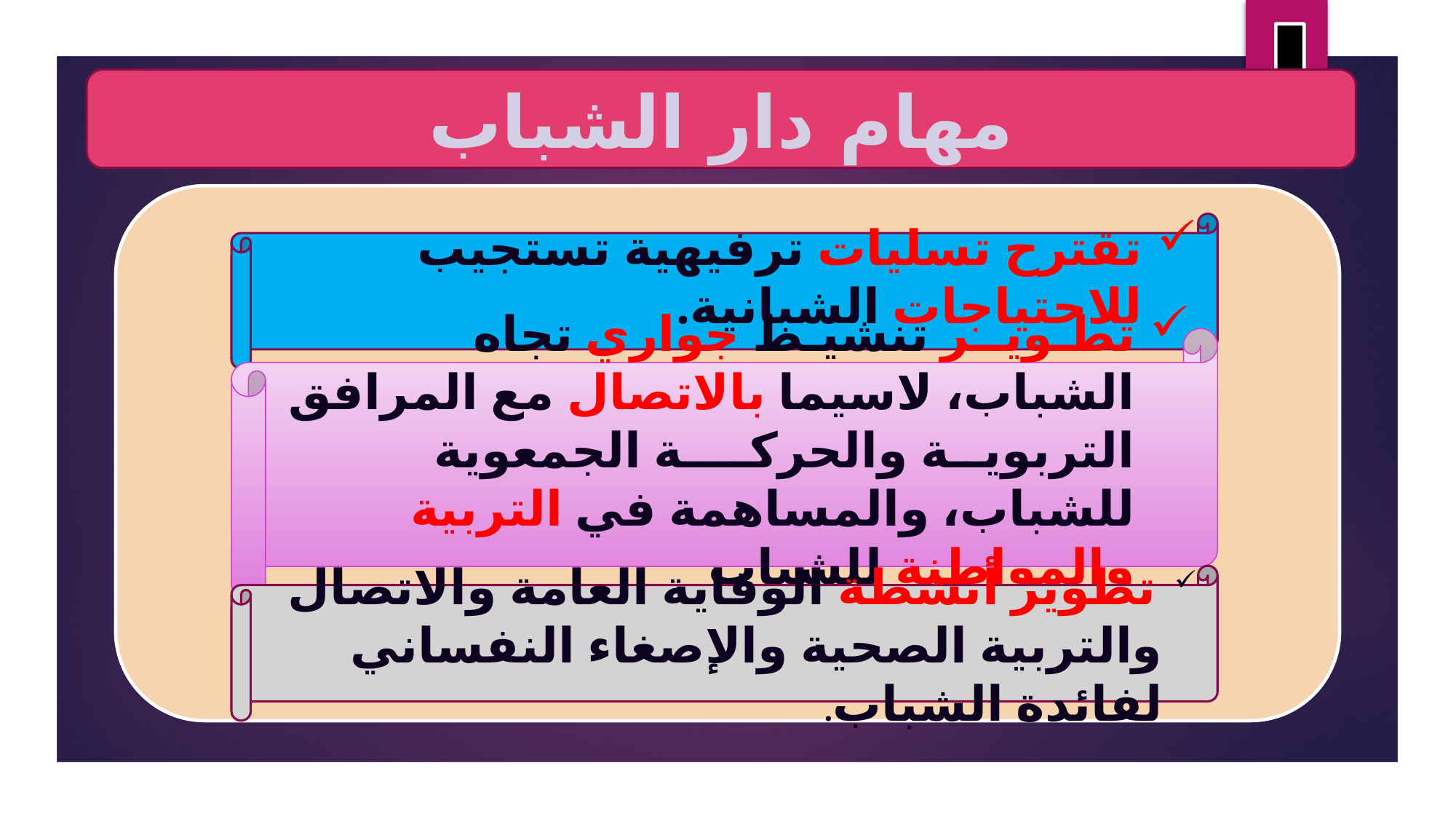

مهام دار الشباب

تقترح تسليات ترفيهية تستجيب للاحتياجات الشبانية.

تطـويــر تنشيـط جواري تجاه الشباب، لاسيما بالاتصال مع المرافق التربويــة والحركــــة الجمعوية للشباب، والمساهمة في التربية والمواطنة للشباب

 تطوير أنشطة الوقاية العامة والاتصال والتربية الصحية والإصغاء النفساني لفائدة الشباب.